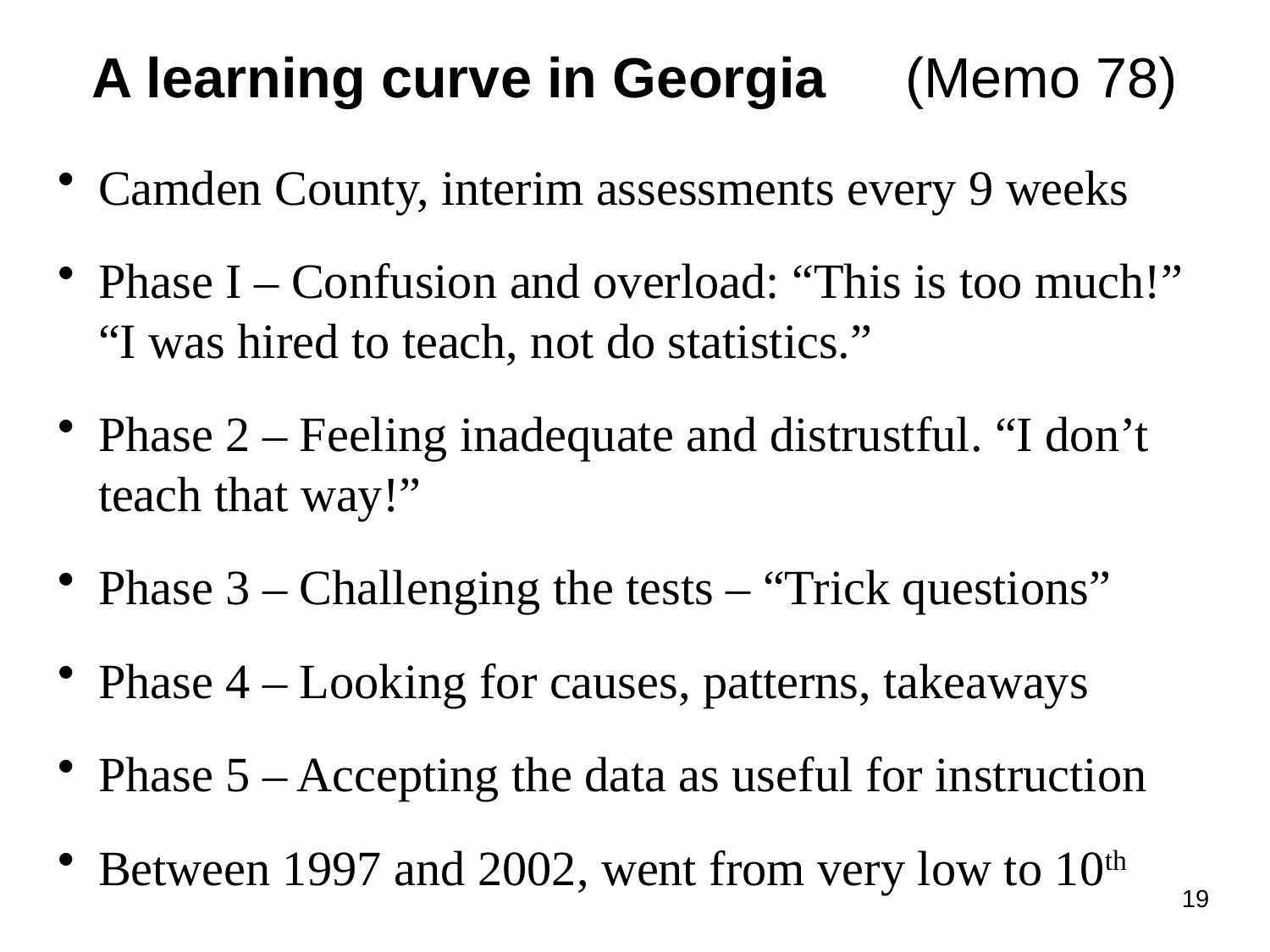

# A learning curve in Georgia     (Memo 78)
Camden County, interim assessments every 9 weeks
Phase I – Confusion and overload: “This is too much!” “I was hired to teach, not do statistics.”
Phase 2 – Feeling inadequate and distrustful. “I don’t teach that way!”
Phase 3 – Challenging the tests – “Trick questions”
Phase 4 – Looking for causes, patterns, takeaways
Phase 5 – Accepting the data as useful for instruction
Between 1997 and 2002, went from very low to 10th